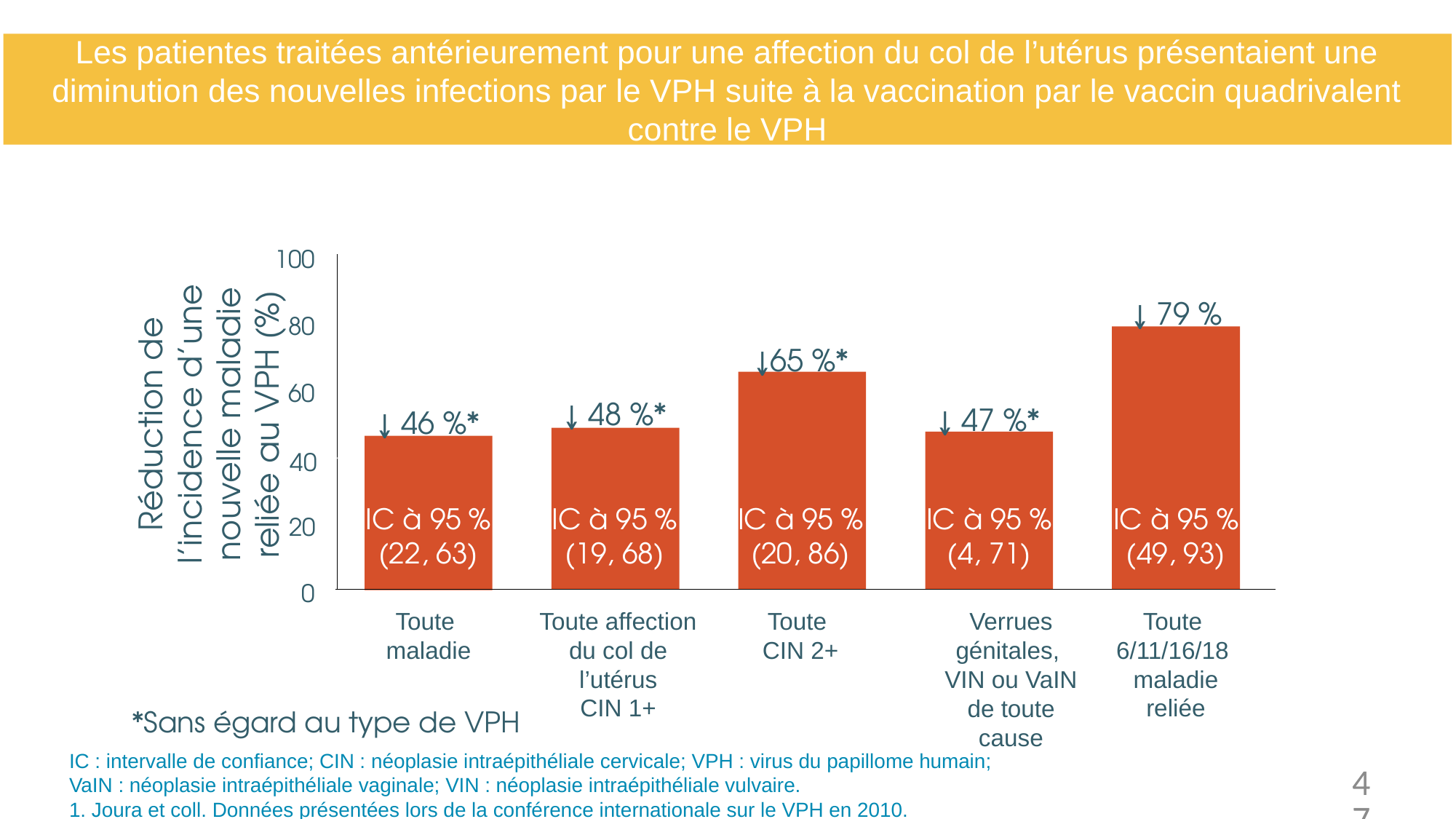

Les patientes traitées antérieurement pour une affection du col de l’utérus présentaient une diminution des nouvelles infections par le VPH suite à la vaccination par le vaccin quadrivalent contre le VPH

# … »

100

↓ 79 %
80

↓65 %*
Réduction de l’incidence d’une nouvelle maladie reliée au VPH (%)
60

↓ 48 %*
↓ 47 %*
↓ 46 %*

40

IC à 95 %
(22, 63)
IC à 95 %
(19, 68)
IC à 95 %
(20, 86)
IC à 95 %
(4, 71)
IC à 95 %
(49, 93)
20

0

Toute
maladie
Toute affection du col de l’utérus
CIN 1+
Toute
CIN 2+
Toute
6/11/16/18
maladie
reliée
Verrues génitales,
VIN ou VaIN de toute cause
*Sans égard au type de VPH
IC : intervalle de confiance; CIN : néoplasie intraépithéliale cervicale; VPH : virus du papillome humain;
VaIN : néoplasie intraépithéliale vaginale; VIN : néoplasie intraépithéliale vulvaire.
1. Joura et coll. Données présentées lors de la conférence internationale sur le VPH en 2010.
47